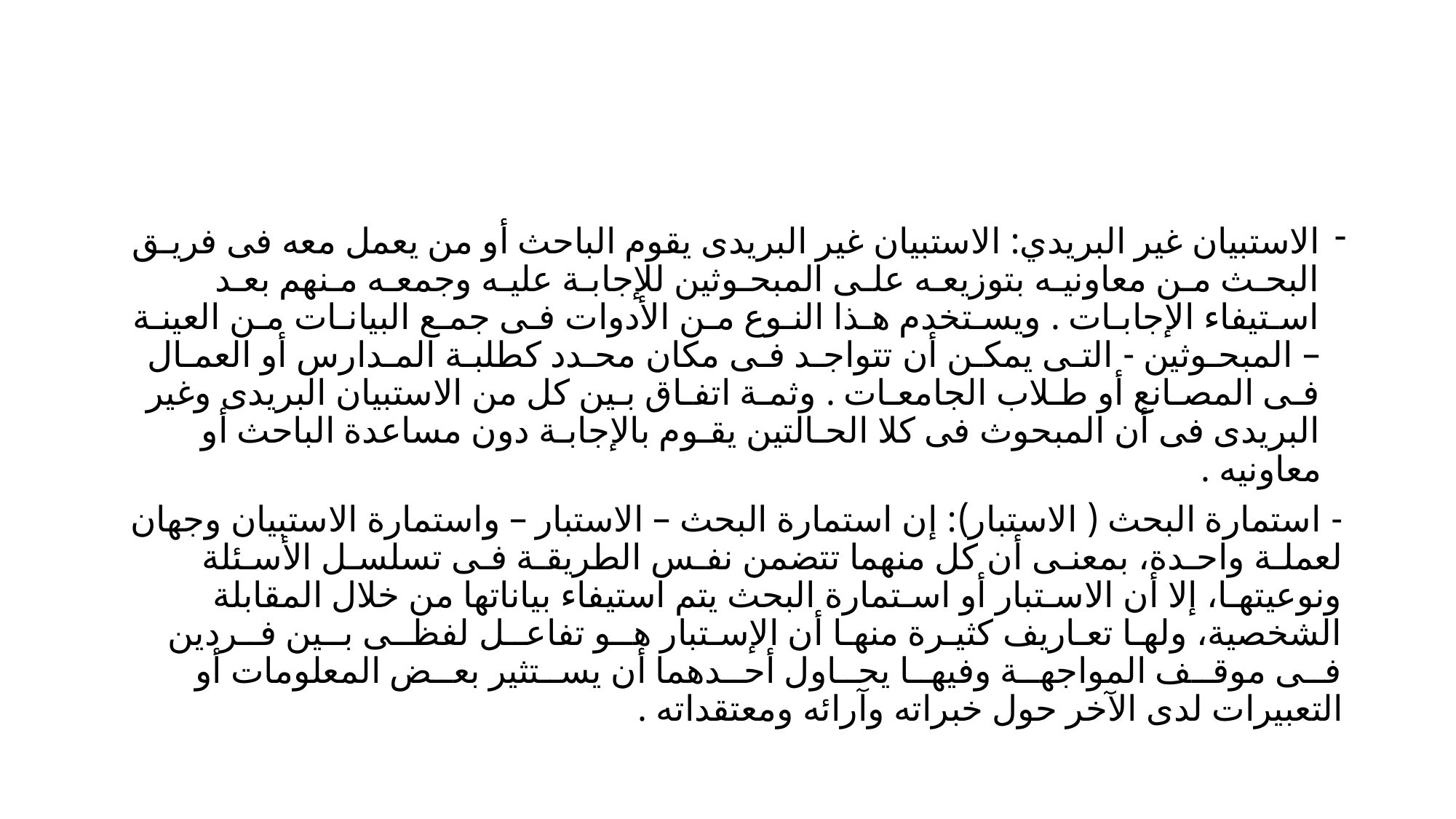

#
الاستبيان غير البريدي: الاستبيان غير البريدى يقوم الباحث أو من يعمل معه فى فريـق البحـث مـن معاونيـه بتوزيعـه علـى المبحـوثين للإجابـة عليـه وجمعـه مـنهم بعـد اسـتيفاء الإجابـات . ويسـتخدم هـذا النـوع مـن الأدوات فـى جمـع البيانـات مـن العينـة – المبحـوثين - التـى يمكـن أن تتواجـد فـى مكان محـدد كطلبـة المـدارس أو العمـال فـى المصـانع أو طـلاب الجامعـات . وثمـة اتفـاق بـين كل من الاستبيان البريدى وغير البريدى فى أن المبحوث فى كلا الحـالتين يقـوم بالإجابـة دون مساعدة الباحث أو معاونيه .
- استمارة البحث ( الاستبار): إن استمارة البحث – الاستبار – واستمارة الاستبيان وجهان لعملـة واحـدة، بمعنـى أن كل منهما تتضمن نفـس الطريقـة فـى تسلسـل الأسـئلة ونوعيتهـا، إلا أن الاسـتبار أو اسـتمارة البحث يتم استيفاء بياناتها من خلال المقابلة الشخصية، ولهـا تعـاريف كثيـرة منهـا أن الإسـتبار هــو تفاعــل لفظــى بــين فــردين فــى موقــف المواجهــة وفيهــا يحــاول أحــدهما أن يســتثير بعــض المعلومات أو التعبيرات لدى الآخر حول خبراته وآرائه ومعتقداته .